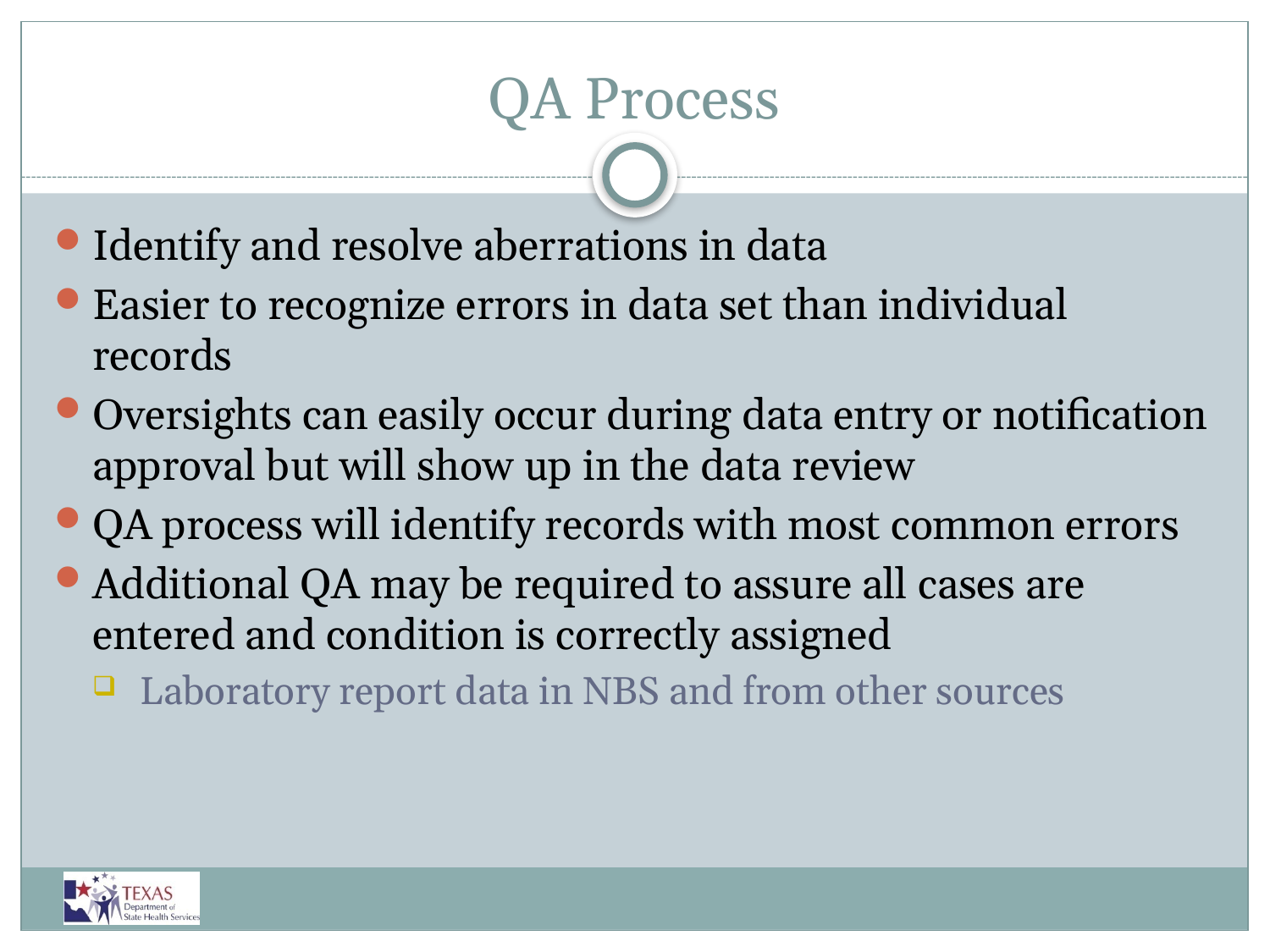

# QA Process
Identify and resolve aberrations in data
Easier to recognize errors in data set than individual records
Oversights can easily occur during data entry or notification approval but will show up in the data review
QA process will identify records with most common errors
Additional QA may be required to assure all cases are entered and condition is correctly assigned
Laboratory report data in NBS and from other sources